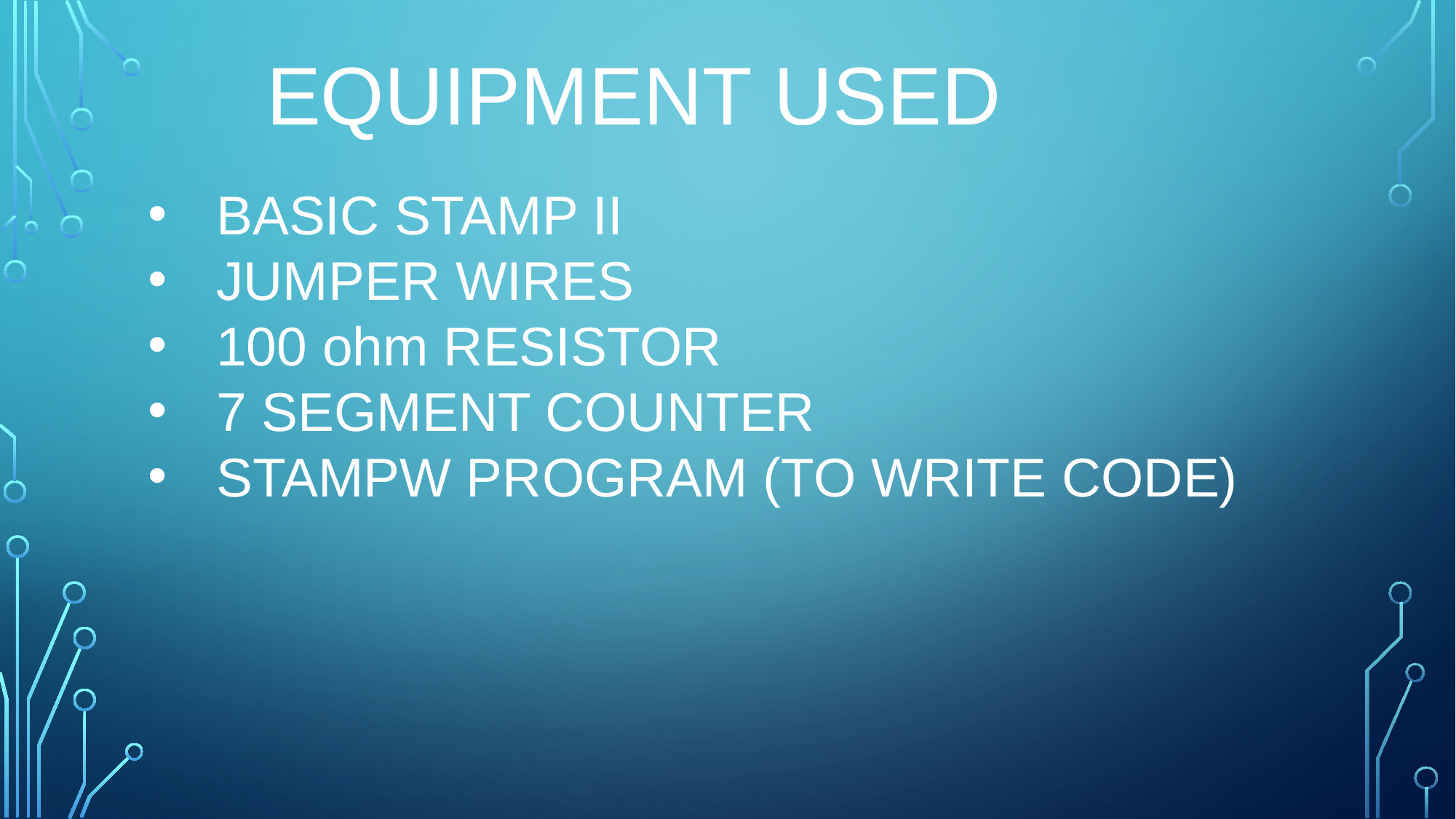

EQUIPMENT USED
BASIC STAMP II
JUMPER WIRES
100 ohm RESISTOR
7 SEGMENT COUNTER
STAMPW PROGRAM (TO WRITE CODE)